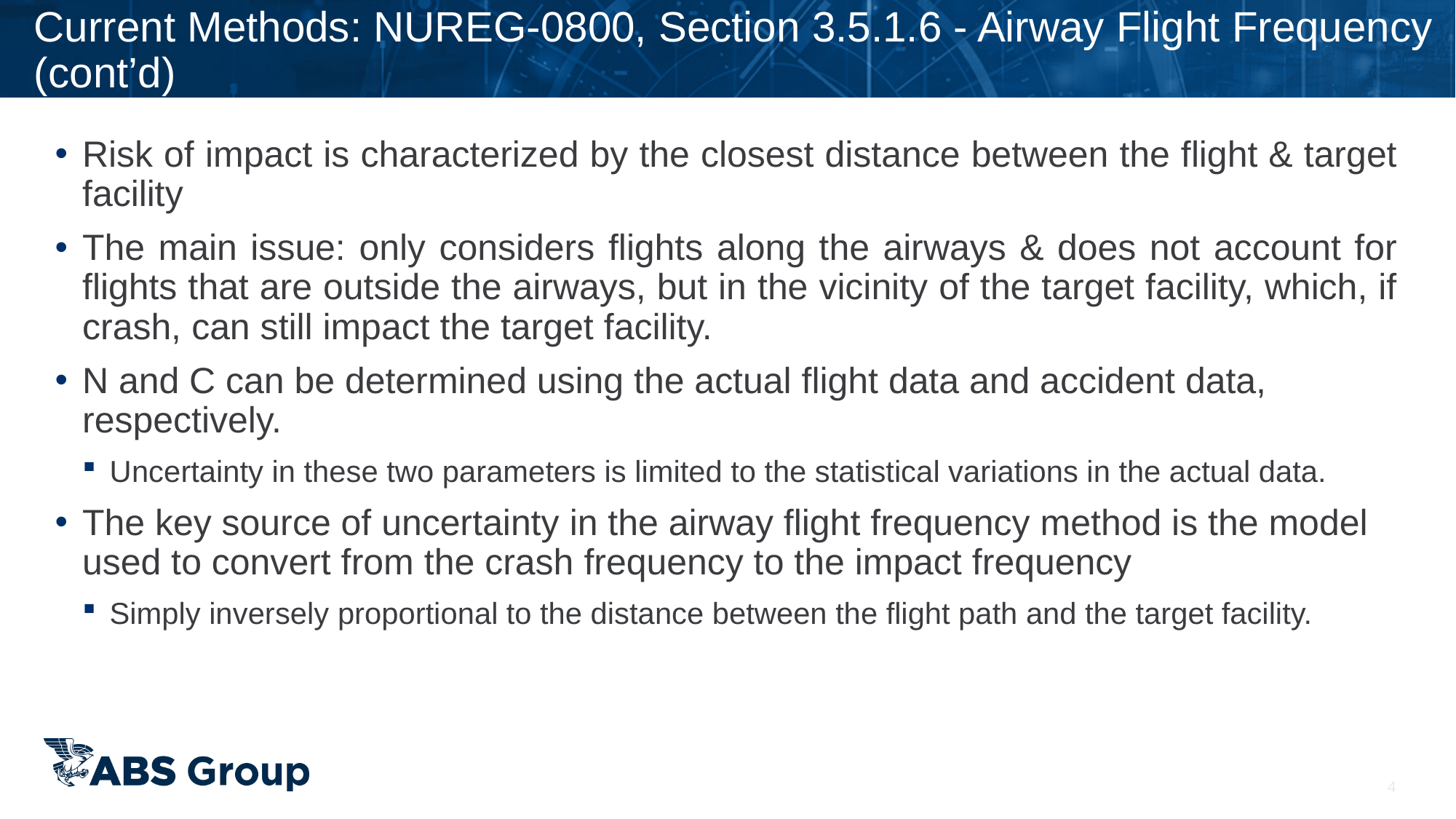

# Current Methods: NUREG-0800, Section 3.5.1.6 - Airway Flight Frequency (cont’d)
Risk of impact is characterized by the closest distance between the flight & target facility
The main issue: only considers flights along the airways & does not account for flights that are outside the airways, but in the vicinity of the target facility, which, if crash, can still impact the target facility.
N and C can be determined using the actual flight data and accident data, respectively.
Uncertainty in these two parameters is limited to the statistical variations in the actual data.
The key source of uncertainty in the airway flight frequency method is the model used to convert from the crash frequency to the impact frequency
Simply inversely proportional to the distance between the flight path and the target facility.
4